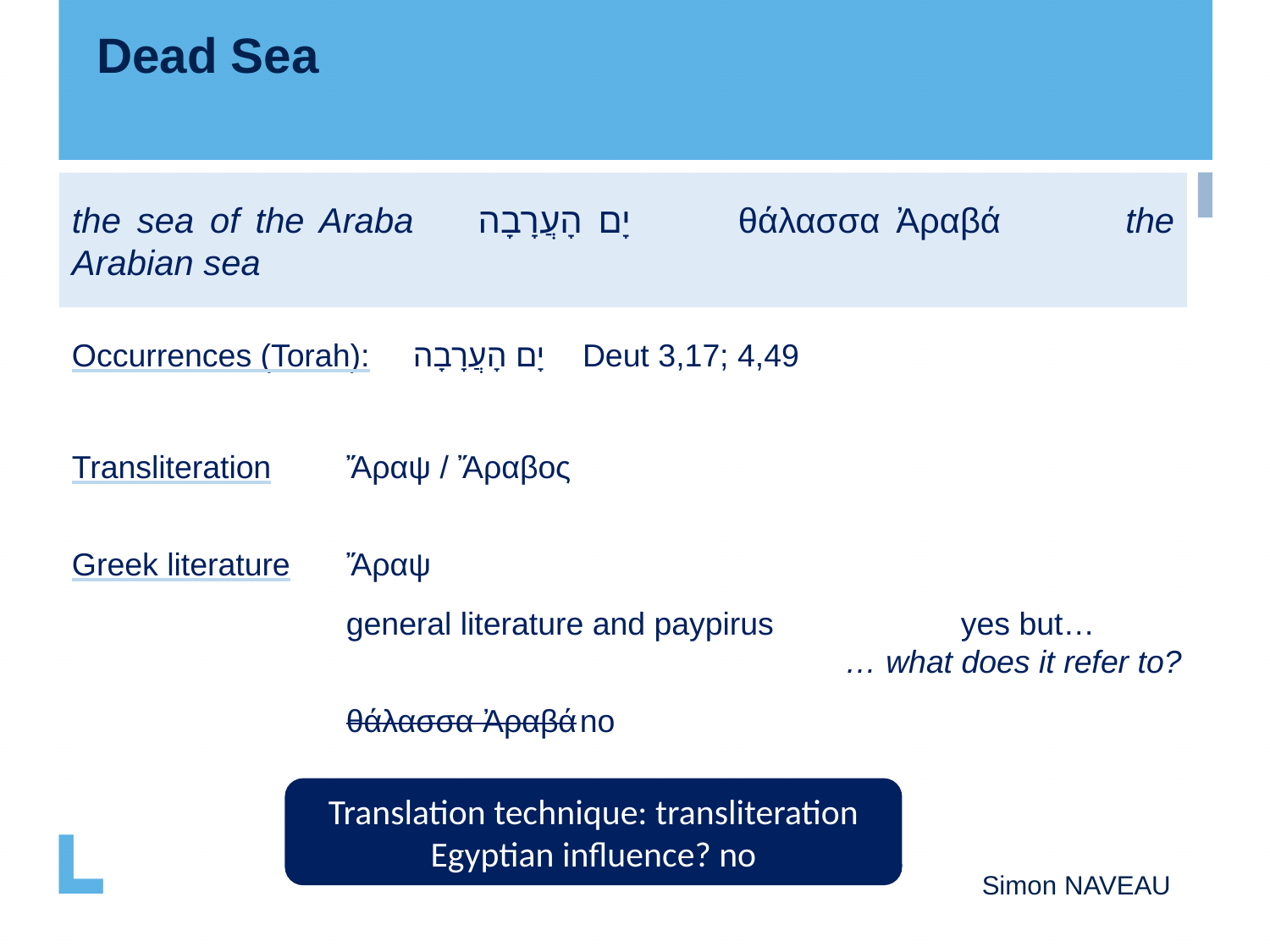

Dead Sea
the sea of the Araba	יָם הָעֲרָבָה	θάλασσα Ἀραβά	the Arabian sea
Occurrences (Torah):	יָם הָעֲרָבָה	Deut 3,17; 4,49
Transliteration	Ἄραψ / Ἄραβος

Greek literature	Ἄραψ
	general literature and paypirus		yes but…
						… what does it refer to?
	θάλασσα Ἀραβά	no

Translation technique: transliteration
Egyptian influence? no
Simon NAVEAU